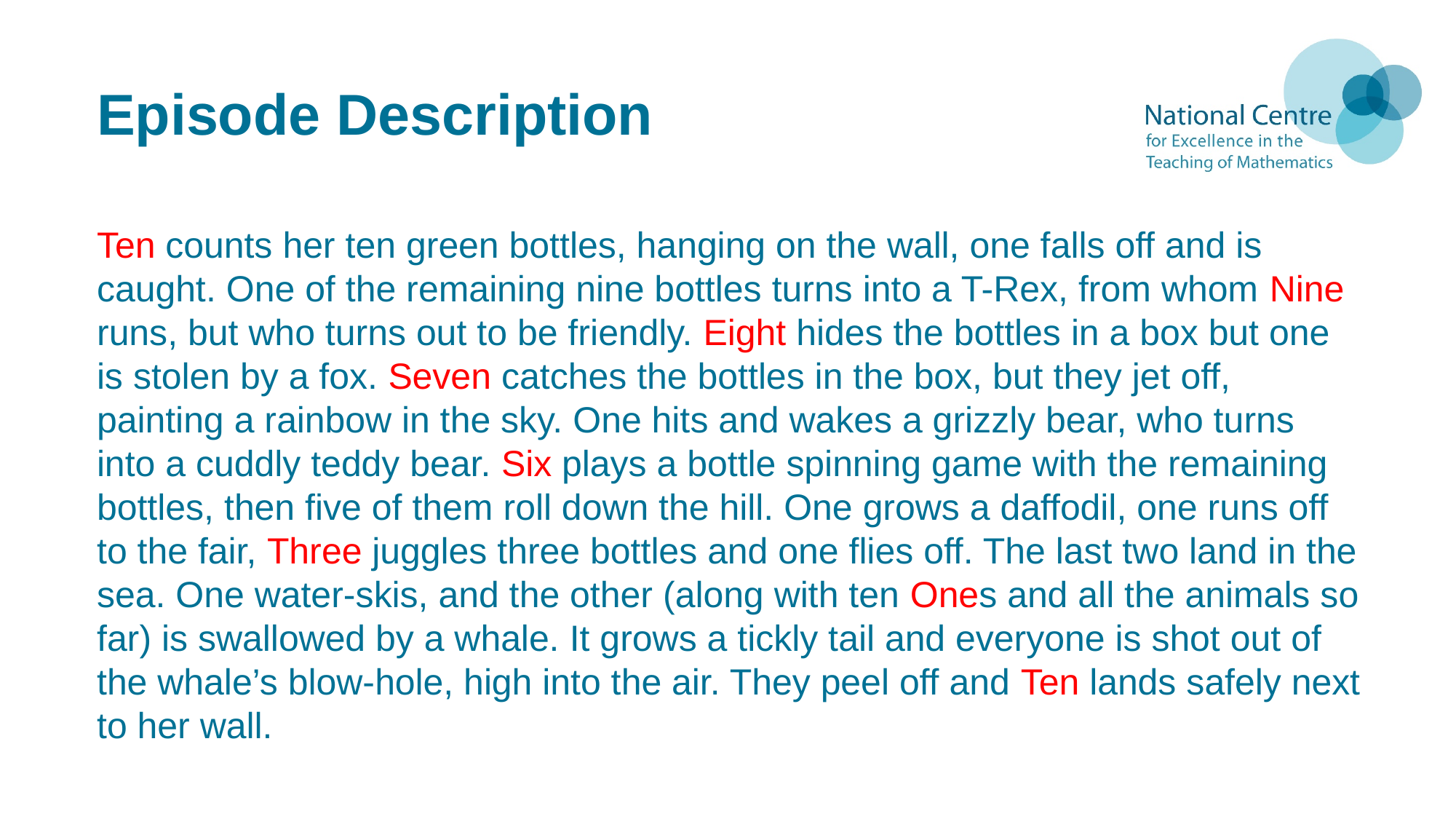

# Episode Description
Ten counts her ten green bottles, hanging on the wall, one falls off and is caught. One of the remaining nine bottles turns into a T-Rex, from whom Nine runs, but who turns out to be friendly. Eight hides the bottles in a box but one is stolen by a fox. Seven catches the bottles in the box, but they jet off, painting a rainbow in the sky. One hits and wakes a grizzly bear, who turns into a cuddly teddy bear. Six plays a bottle spinning game with the remaining bottles, then five of them roll down the hill. One grows a daffodil, one runs off to the fair, Three juggles three bottles and one flies off. The last two land in the sea. One water-skis, and the other (along with ten Ones and all the animals so far) is swallowed by a whale. It grows a tickly tail and everyone is shot out of the whale’s blow-hole, high into the air. They peel off and Ten lands safely next to her wall.